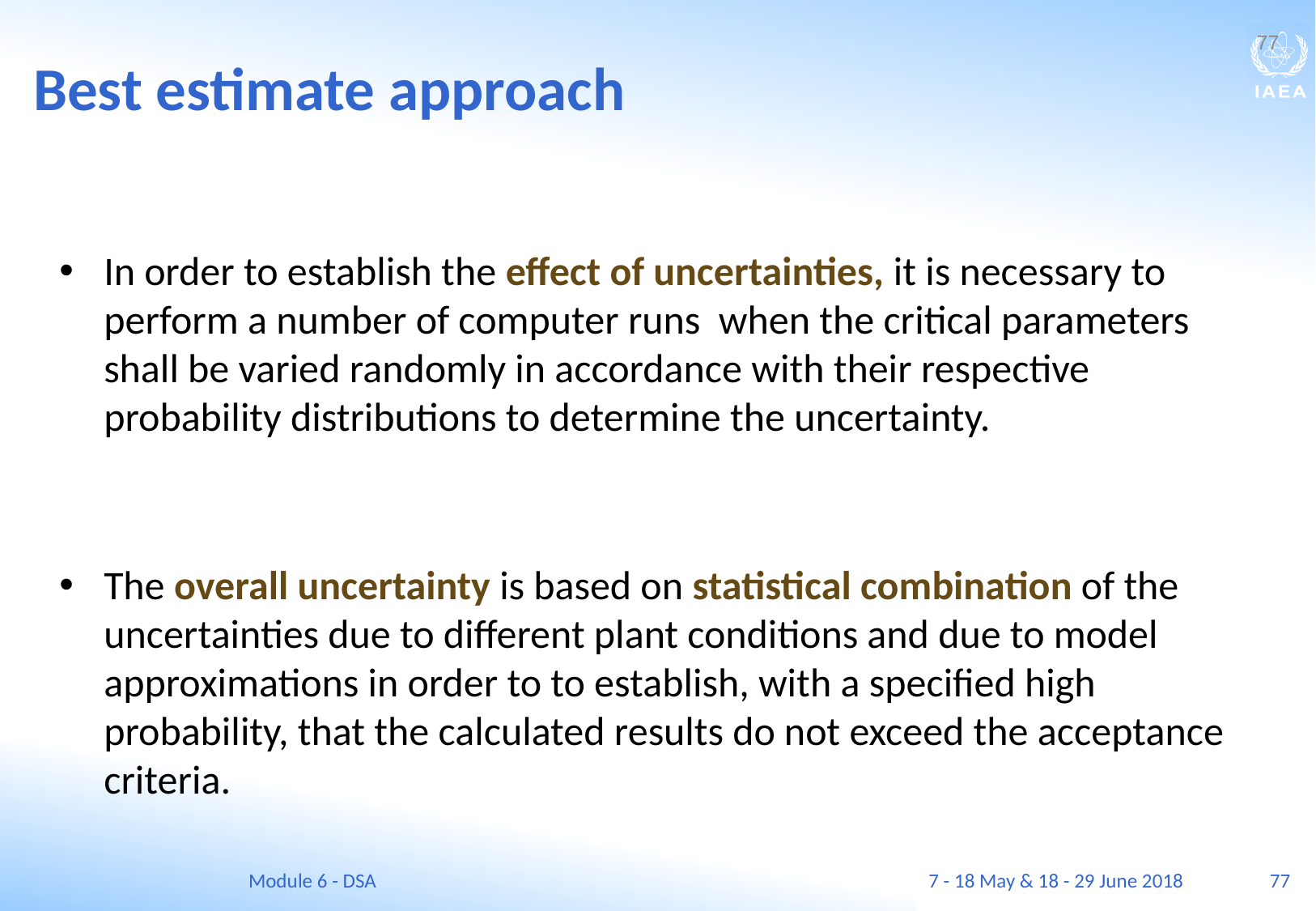

Best estimate approach
77

In order to establish the effect of uncertainties, it is necessary to perform a number of computer runs  when the critical parameters shall be varied randomly in accordance with their respective probability distributions to determine the uncertainty.

The overall uncertainty is based on statistical combination of the uncertainties due to different plant conditions and due to model approximations in order to to establish, with a specified high probability, that the calculated results do not exceed the acceptance criteria.
Module 6 - DSA
7 - 18 May & 18 - 29 June 2018
77